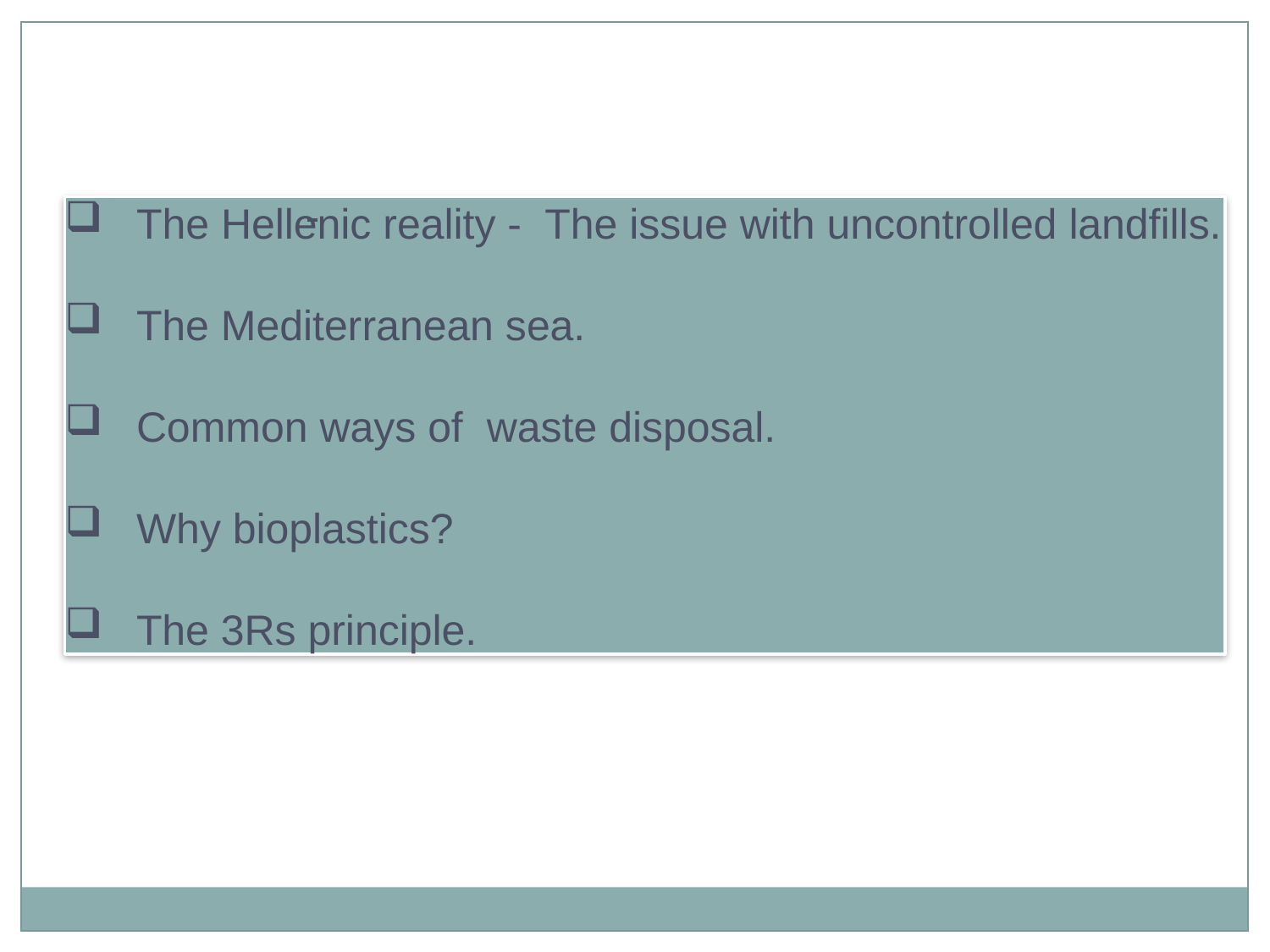

The Hellenic reality -  The issue with uncontrolled landfills.

The Mediterranean sea.

Common ways of  waste disposal.

Why bioplastics?

The 3Rs principle.